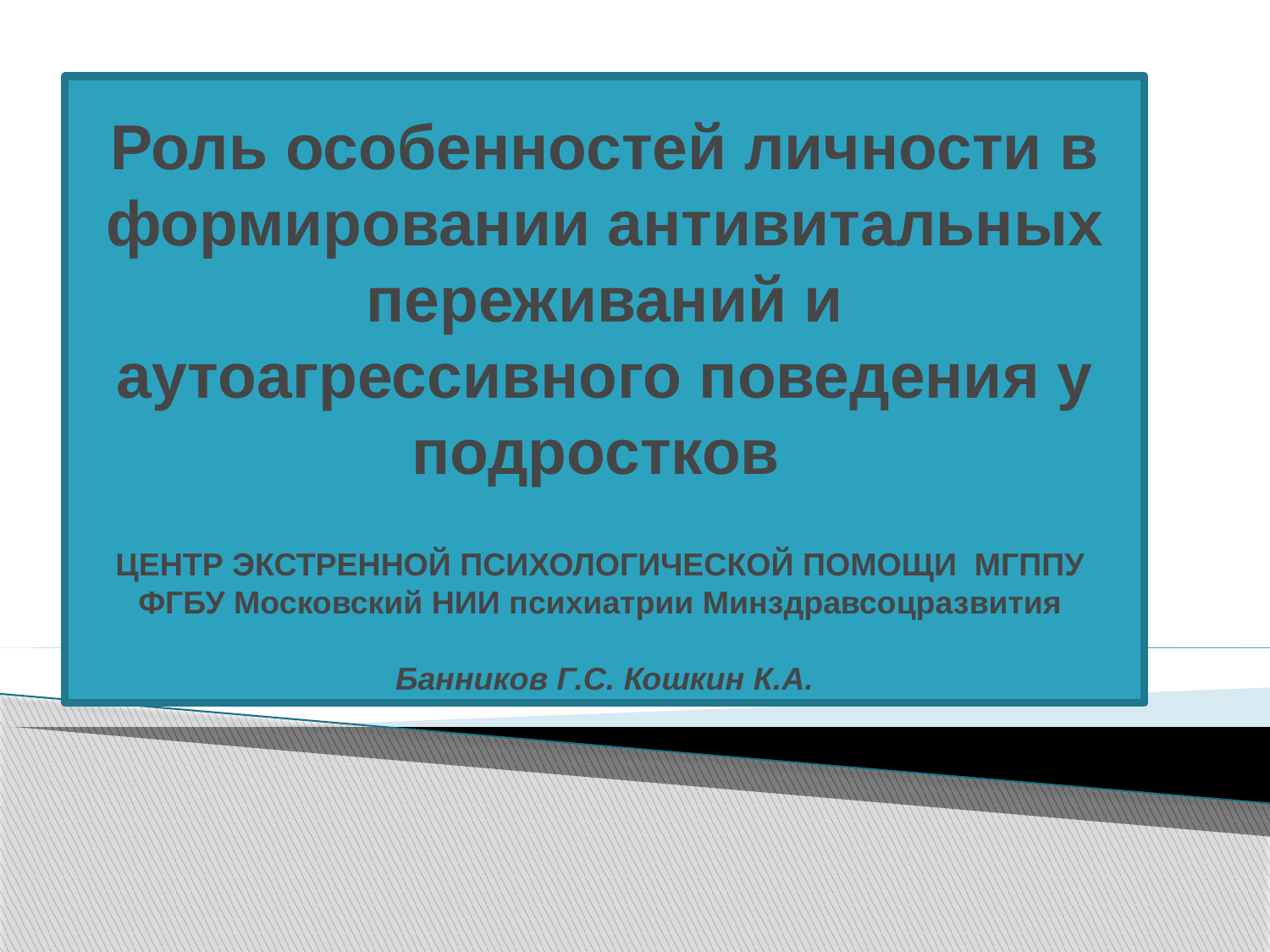

# Роль особенностей личности в формировании антивитальных переживаний и аутоагрессивного поведения у подростков ЦЕНТР ЭКСТРЕННОЙ ПСИХОЛОГИЧЕСКОЙ ПОМОЩИ  МГППУ ФГБУ Московский НИИ психиатрии Минздравсоцразвития Банников Г.С. Кошкин К.А.